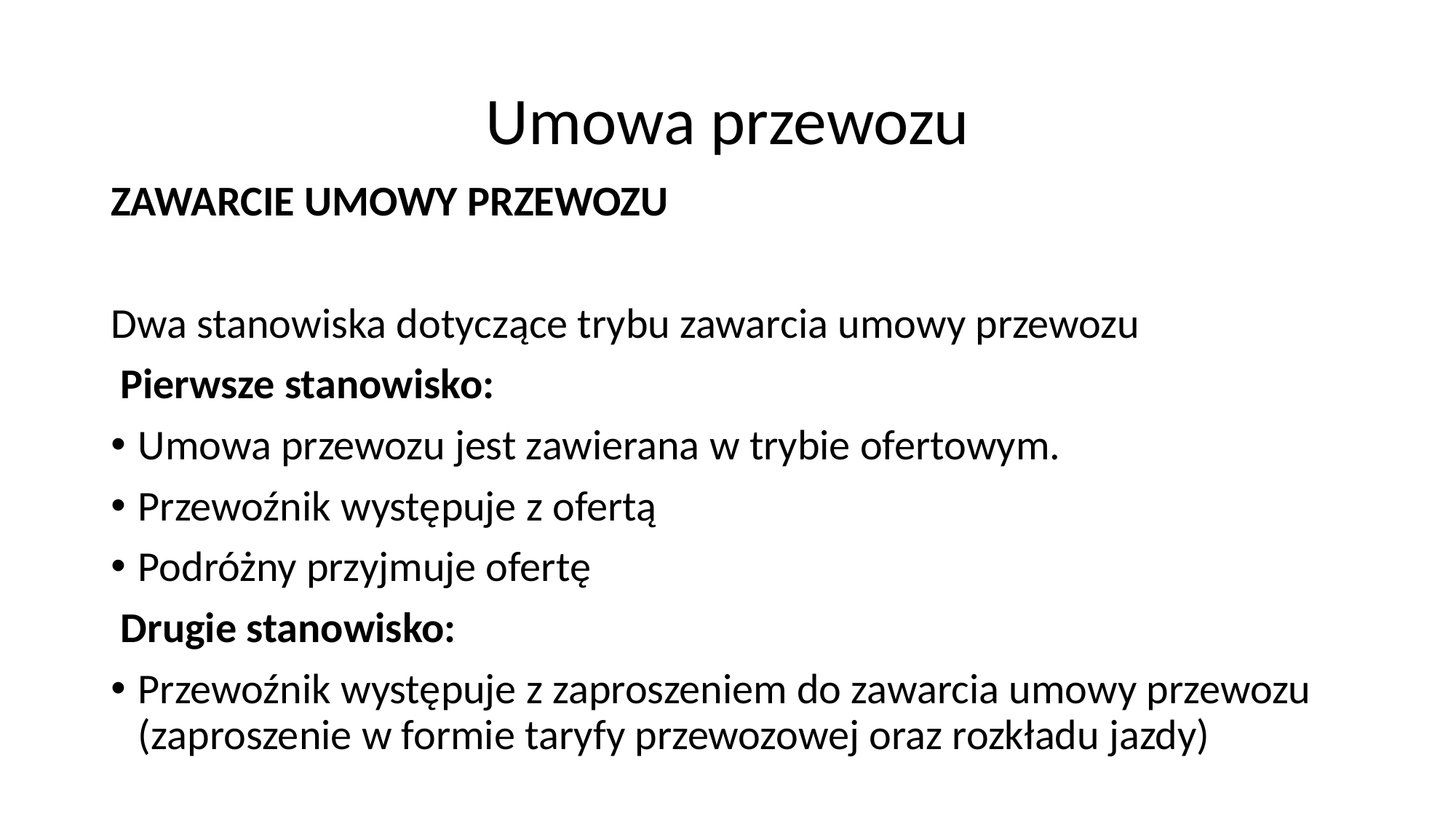

# Umowa przewozu
ZAWARCIE UMOWY PRZEWOZU

Dwa stanowiska dotyczące trybu zawarcia umowy przewozu
 Pierwsze stanowisko:
Umowa przewozu jest zawierana w trybie ofertowym.
Przewoźnik występuje z ofertą
Podróżny przyjmuje ofertę
 Drugie stanowisko:
Przewoźnik występuje z zaproszeniem do zawarcia umowy przewozu (zaproszenie w formie taryfy przewozowej oraz rozkładu jazdy)